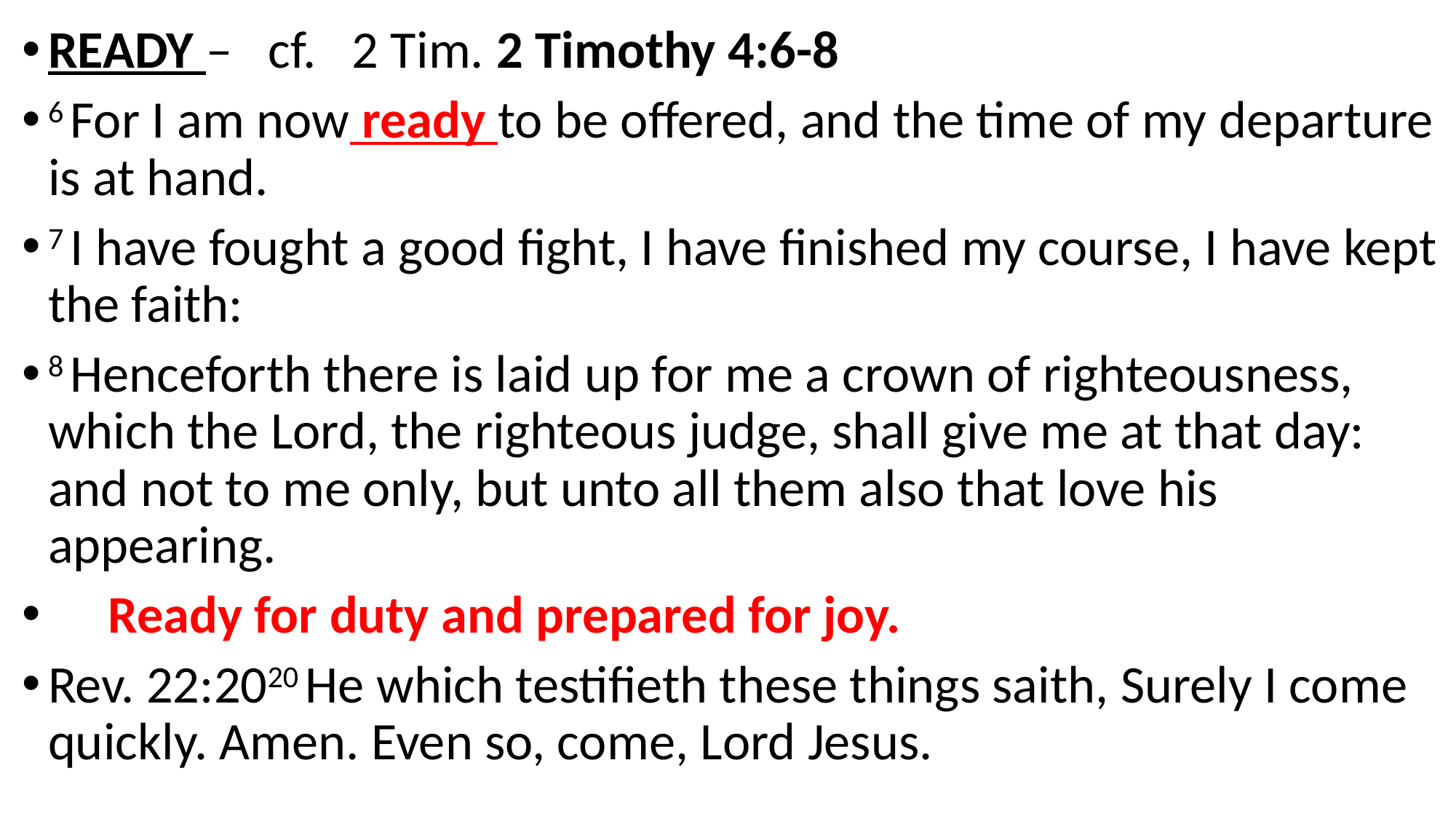

READY –   cf.   2 Tim. 2 Timothy 4:6-8
6 For I am now ready to be offered, and the time of my departure is at hand.
7 I have fought a good fight, I have finished my course, I have kept the faith:
8 Henceforth there is laid up for me a crown of righteousness, which the Lord, the righteous judge, shall give me at that day: and not to me only, but unto all them also that love his appearing.
     Ready for duty and prepared for joy.
Rev. 22:2020 He which testifieth these things saith, Surely I come quickly. Amen. Even so, come, Lord Jesus.